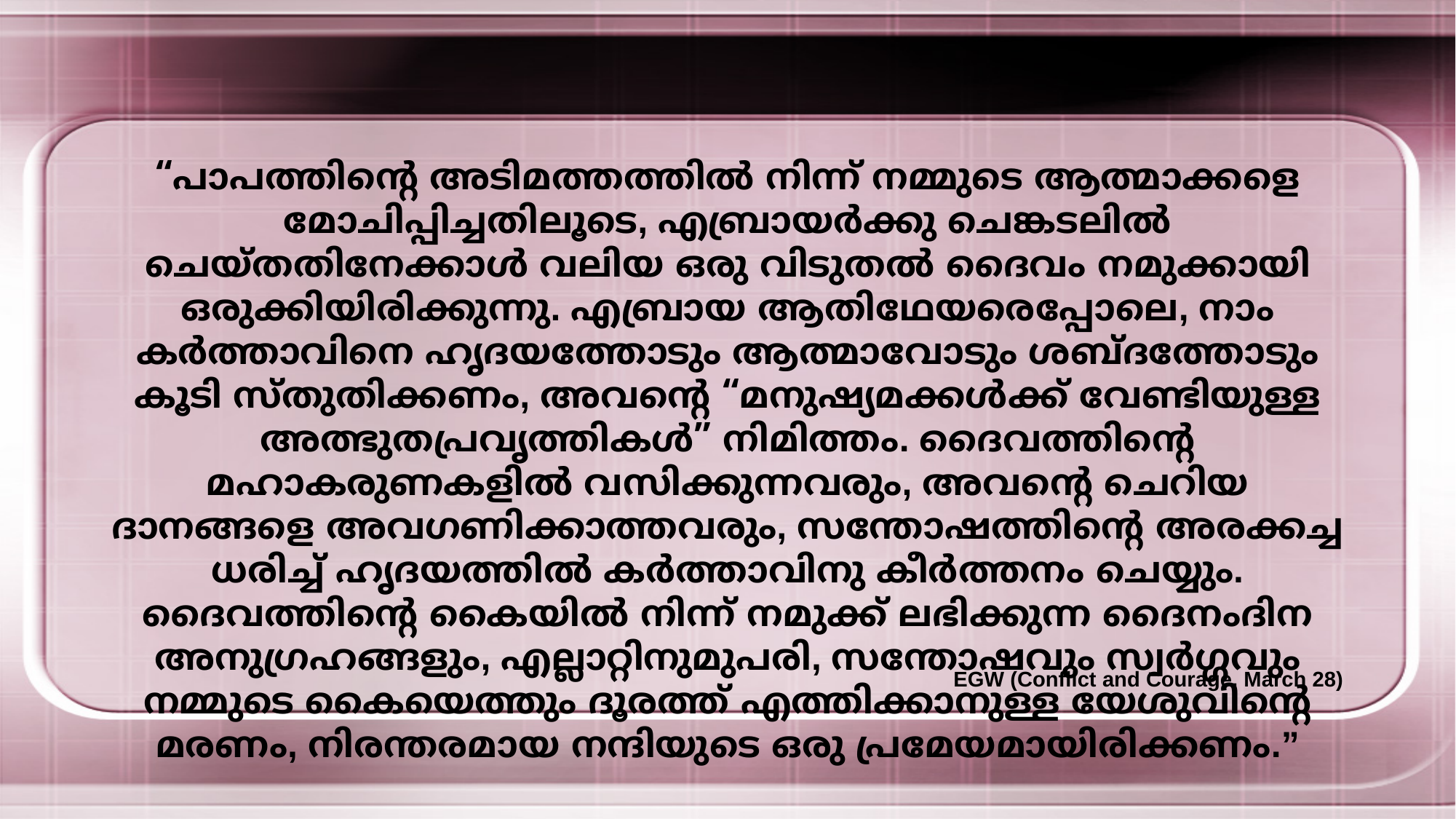

“പാപത്തിന്റെ അടിമത്തത്തിൽ നിന്ന് നമ്മുടെ ആത്മാക്കളെ മോചിപ്പിച്ചതിലൂടെ, എബ്രായർക്കു ചെങ്കടലിൽ ചെയ്തതിനേക്കാൾ വലിയ ഒരു വിടുതൽ ദൈവം നമുക്കായി ഒരുക്കിയിരിക്കുന്നു. എബ്രായ ആതിഥേയരെപ്പോലെ, നാം കർത്താവിനെ ഹൃദയത്തോടും ആത്മാവോടും ശബ്ദത്തോടും കൂടി സ്തുതിക്കണം, അവന്റെ “മനുഷ്യമക്കൾക്ക് വേണ്ടിയുള്ള അത്ഭുതപ്രവൃത്തികൾ” നിമിത്തം. ദൈവത്തിന്റെ മഹാകരുണകളിൽ വസിക്കുന്നവരും, അവന്റെ ചെറിയ ദാനങ്ങളെ അവഗണിക്കാത്തവരും, സന്തോഷത്തിന്റെ അരക്കച്ച ധരിച്ച് ഹൃദയത്തിൽ കർത്താവിനു കീർത്തനം ചെയ്യും. ദൈവത്തിന്റെ കൈയിൽ നിന്ന് നമുക്ക് ലഭിക്കുന്ന ദൈനംദിന അനുഗ്രഹങ്ങളും, എല്ലാറ്റിനുമുപരി, സന്തോഷവും സ്വർഗ്ഗവും നമ്മുടെ കൈയെത്തും ദൂരത്ത് എത്തിക്കാനുള്ള യേശുവിന്റെ മരണം, നിരന്തരമായ നന്ദിയുടെ ഒരു പ്രമേയമായിരിക്കണം.”
EGW (Conflict and Courage, March 28)